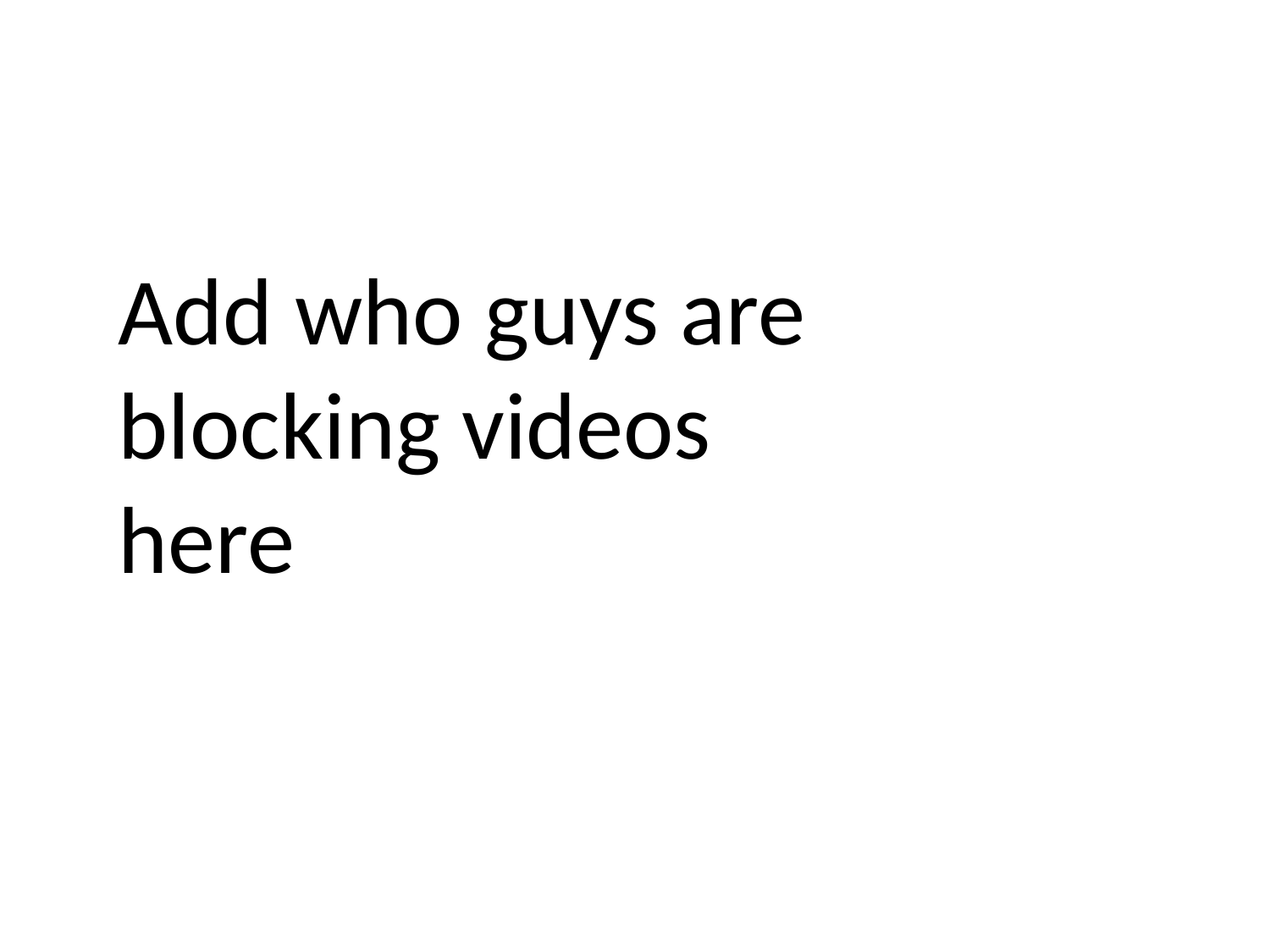

Add who guys are blocking videos here